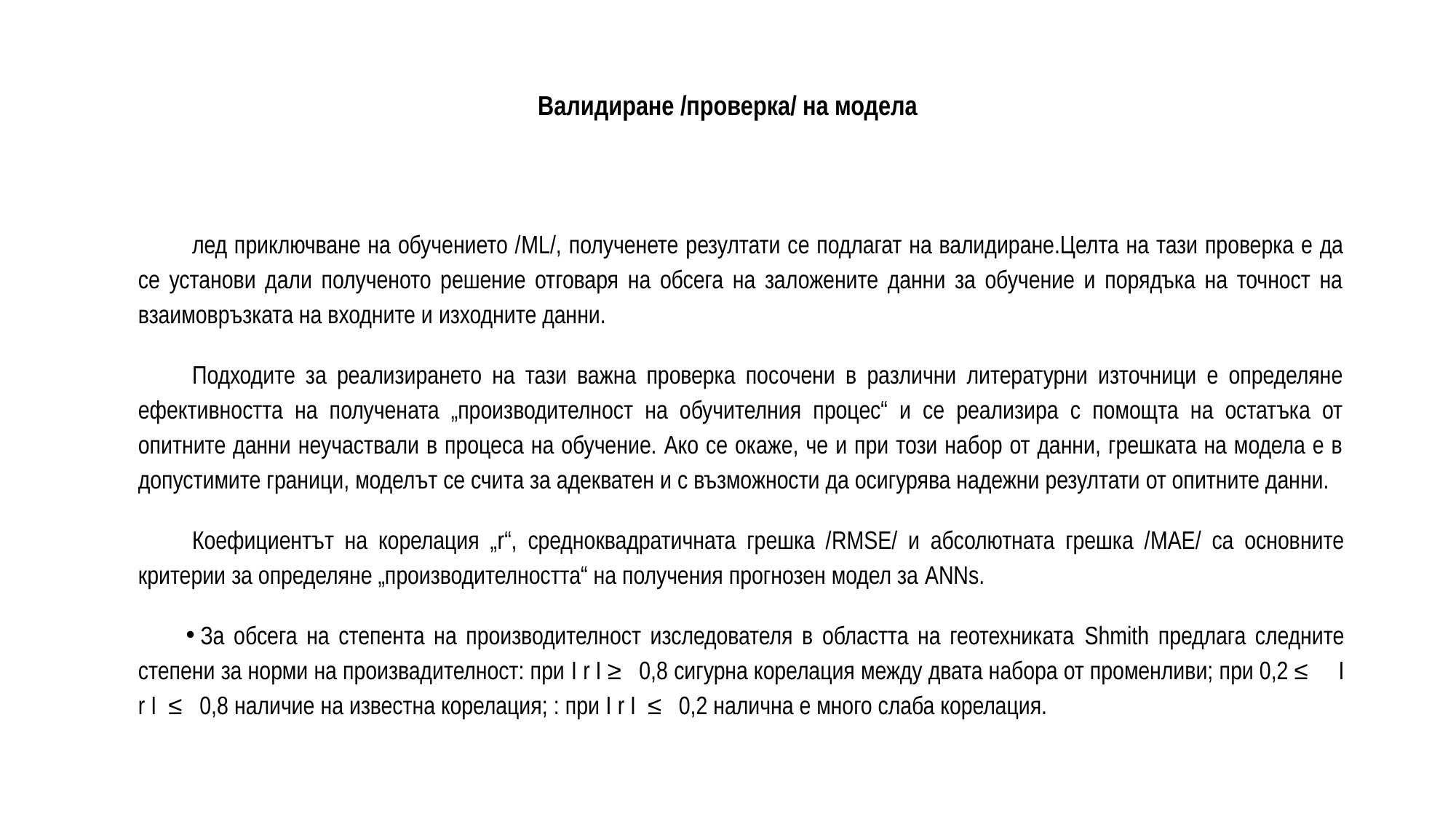

# Валидиране /проверка/ на модела
лед приключване на обучението /ML/, полученете резултати се подлагат на валидиране.Целта на тази проверка е да се установи дали полученото решение отговаря на обсега на заложените данни за обучение и порядъка на точност на взаимовръзката на входните и изходните данни.
Подходите за реализирането на тази важна проверка посочени в различни литературни източници е определяне ефективността на получената „производителност на обучителния процес“ и се реализира с помощта на остатъка от опитните данни неучаствали в процеса на обучение. Ако се окаже, че и при този набор от данни, грешката на модела е в допустимите граници, моделът се счита за адекватен и с възможности да осигурява надежни резултати от опитните данни.
Коефициентът на корелация „r“, средноквадратичната грешка /RMSE/ и абсолютната грешка /MAE/ са основните критерии за определяне „производителността“ на получения прогнозен модел за ANNs.
За обсега на степента на производителност изследователя в областта на геотехниката Shmith предлага следните степени за норми на произвадителност: при I r I ≥   0,8 сигурна корелация между двата набора от променливи; при 0,2 ≤     I r I  ≤   0,8 наличие на известна корелация; : при I r I  ≤   0,2 налична е много слаба корелация.